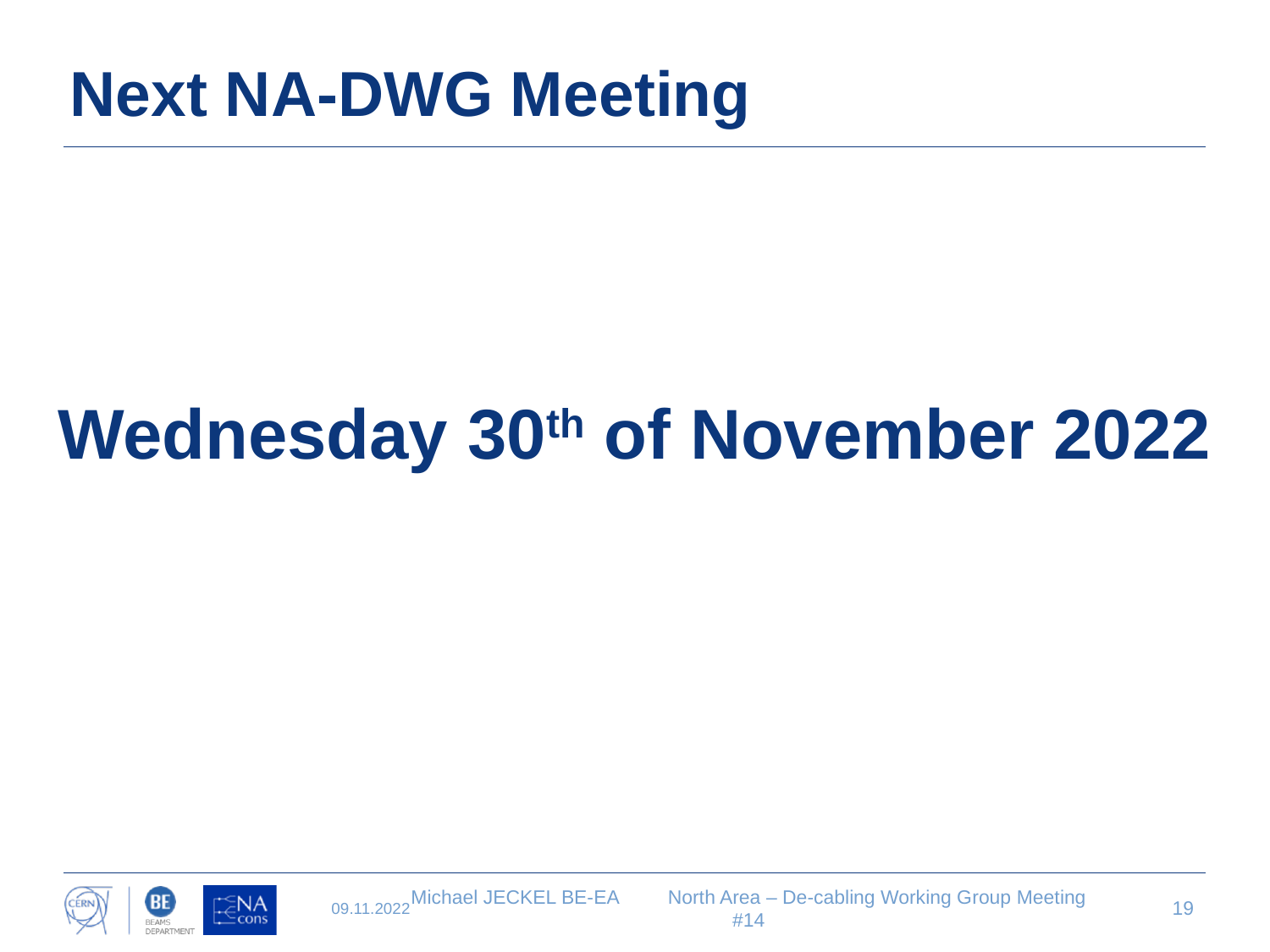

# Next NA-DWG Meeting
Wednesday 30th of November 2022
09.11.2022
Michael JECKEL BE-EA         North Area – De-cabling Working Group Meeting #14
19